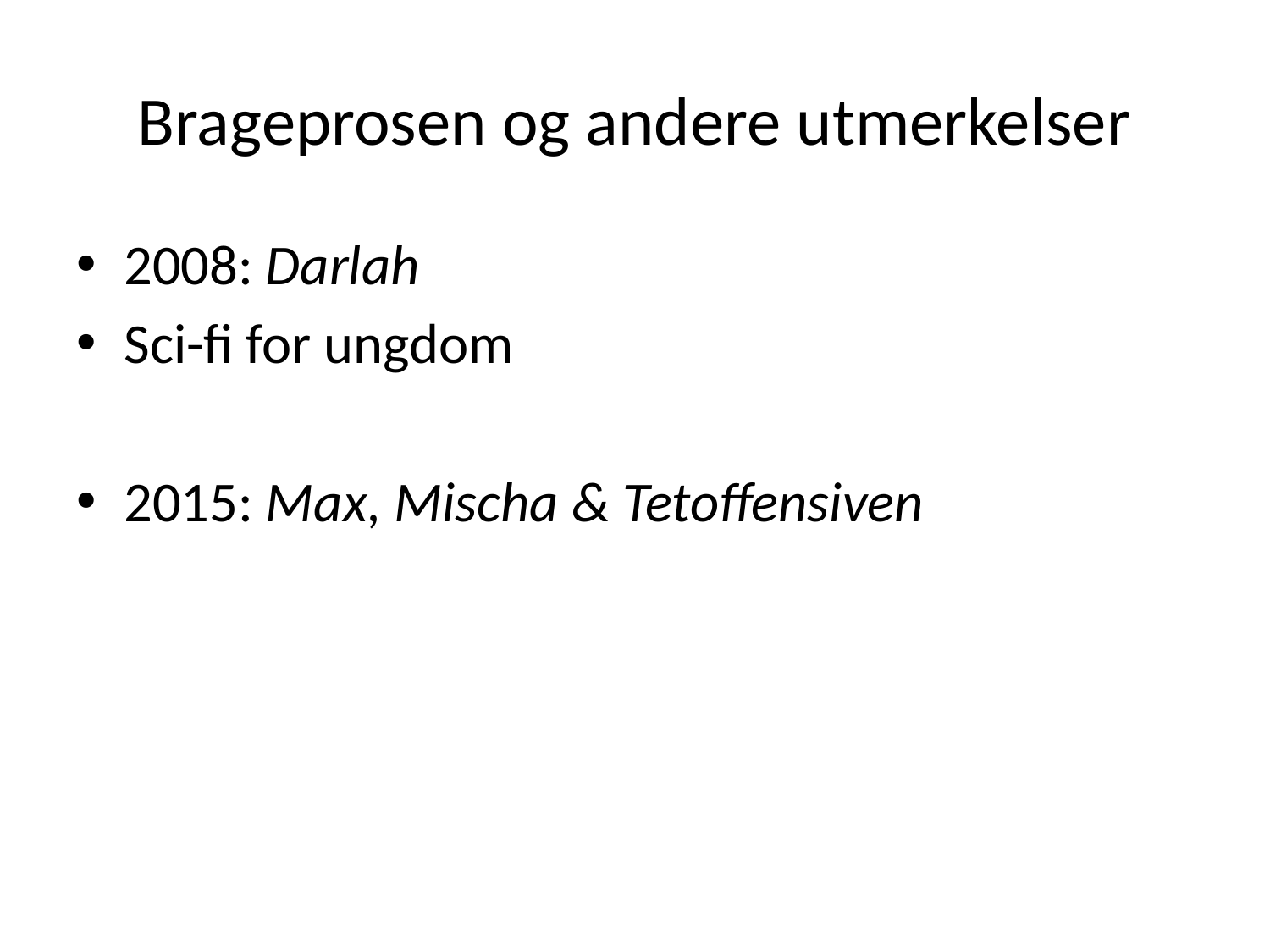

# Brageprosen og andere utmerkelser
2008: Darlah
Sci-fi for ungdom

2015: Max, Mischa & Tetoffensiven